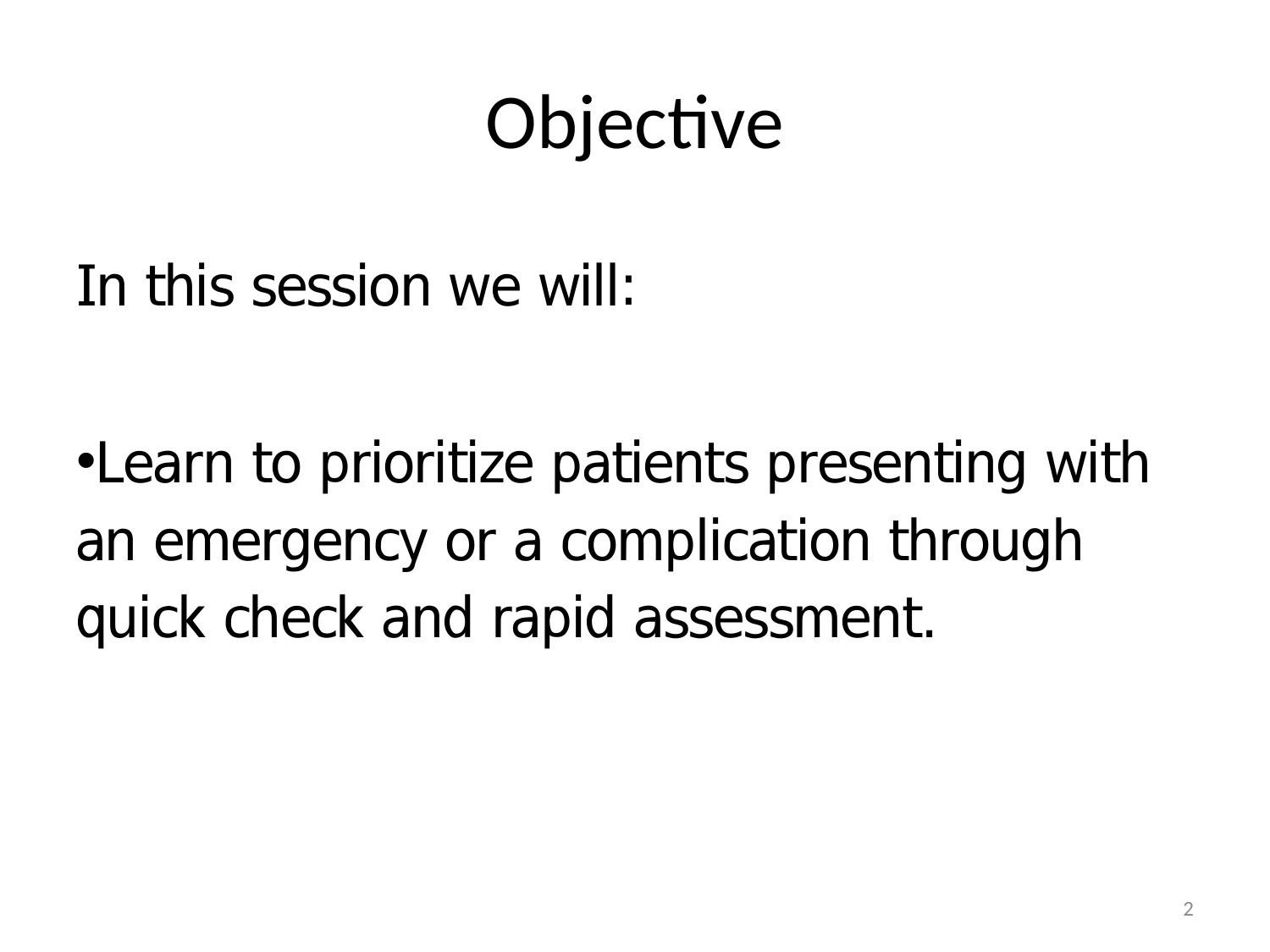

# Objective
In this session we will:

Learn to prioritize patients presenting with an emergency or a complication through quick check and rapid assessment.

2